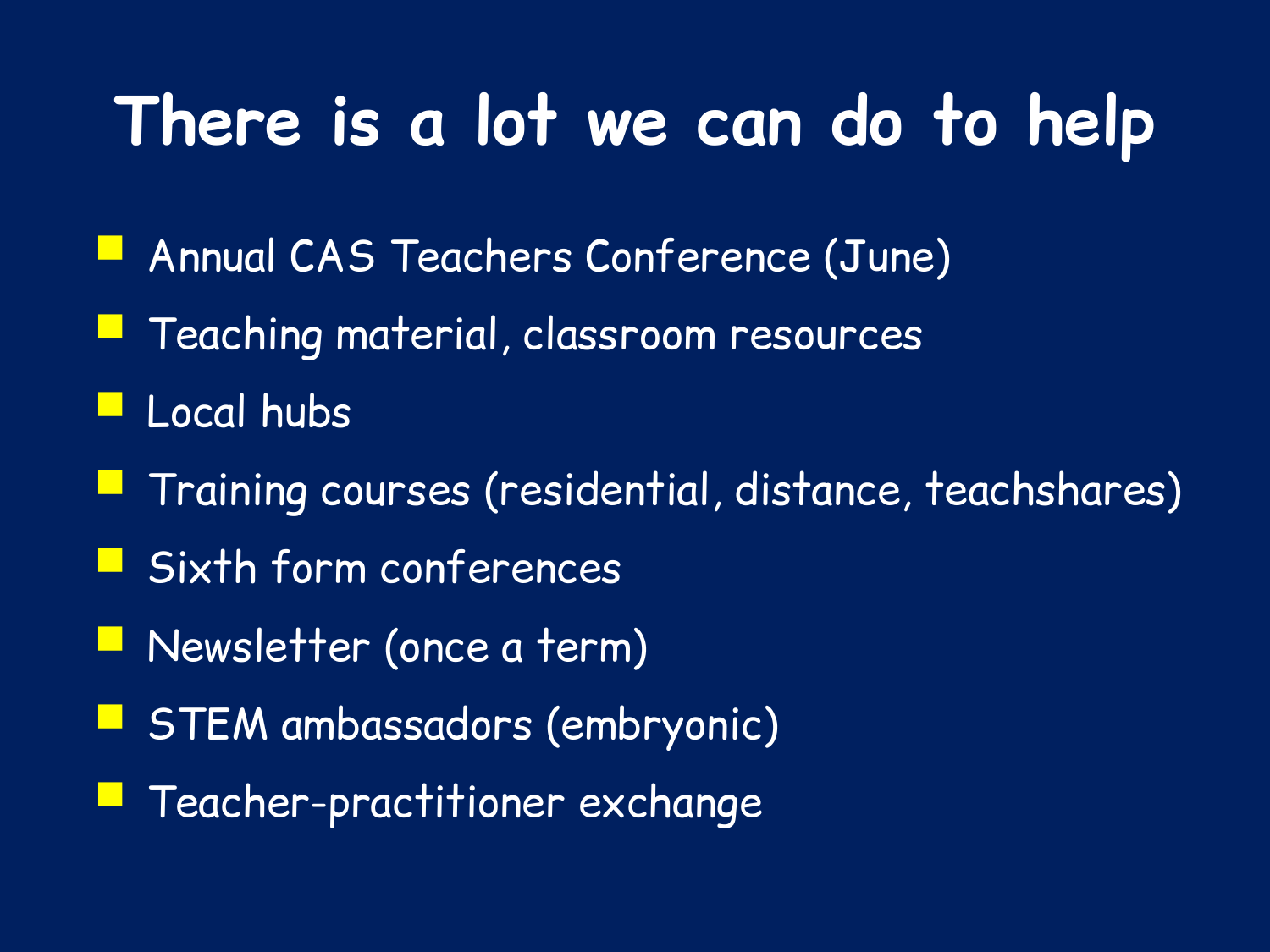

# There is a lot we can do to help
Annual CAS Teachers Conference (June)
Teaching material, classroom resources
Local hubs
Training courses (residential, distance, teachshares)
Sixth form conferences
Newsletter (once a term)
STEM ambassadors (embryonic)
Teacher-practitioner exchange